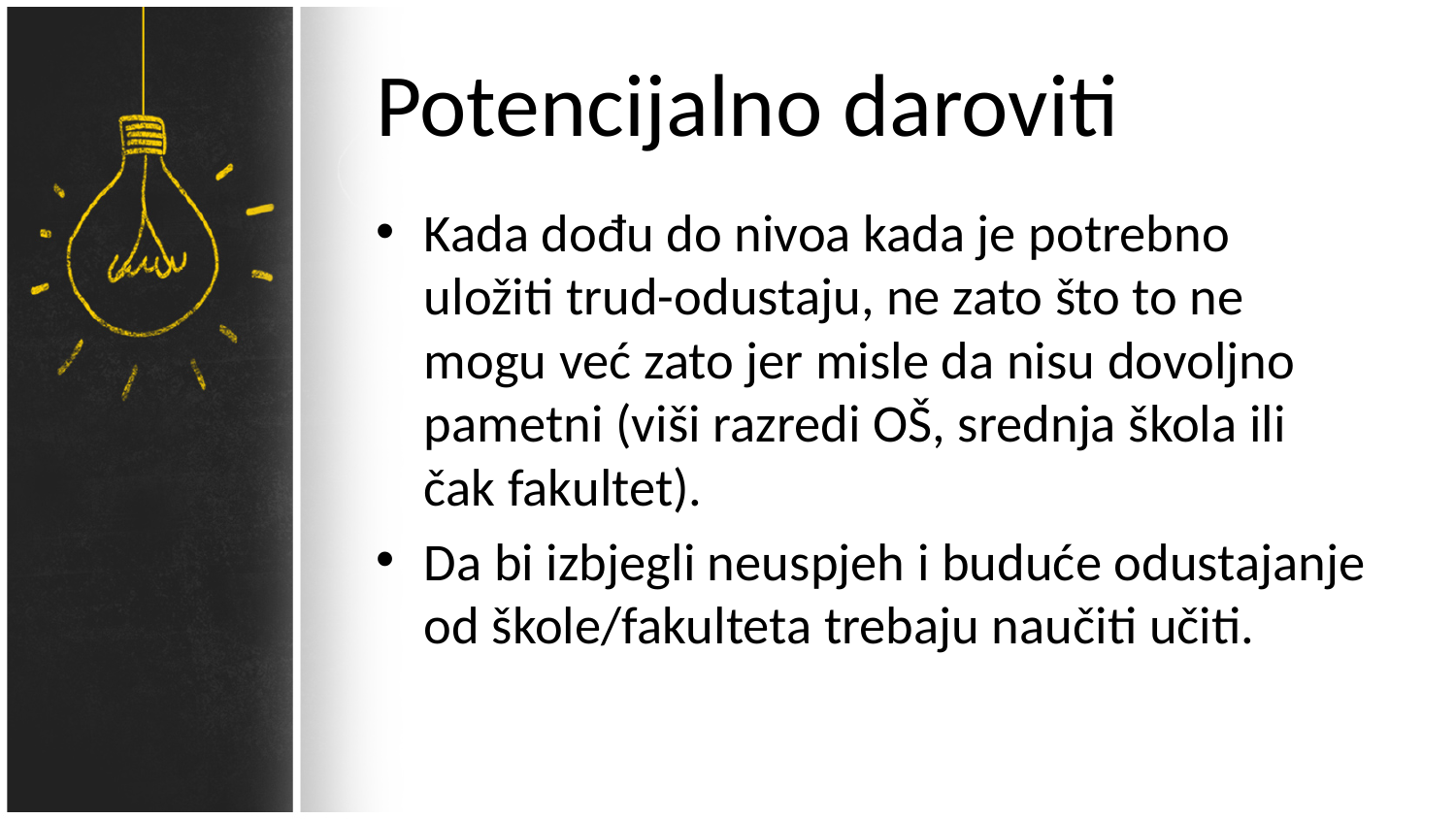

# Potencijalno daroviti
Kada dođu do nivoa kada je potrebno uložiti trud-odustaju, ne zato što to ne mogu već zato jer misle da nisu dovoljno pametni (viši razredi OŠ, srednja škola ili čak fakultet).
Da bi izbjegli neuspjeh i buduće odustajanje od škole/fakulteta trebaju naučiti učiti.